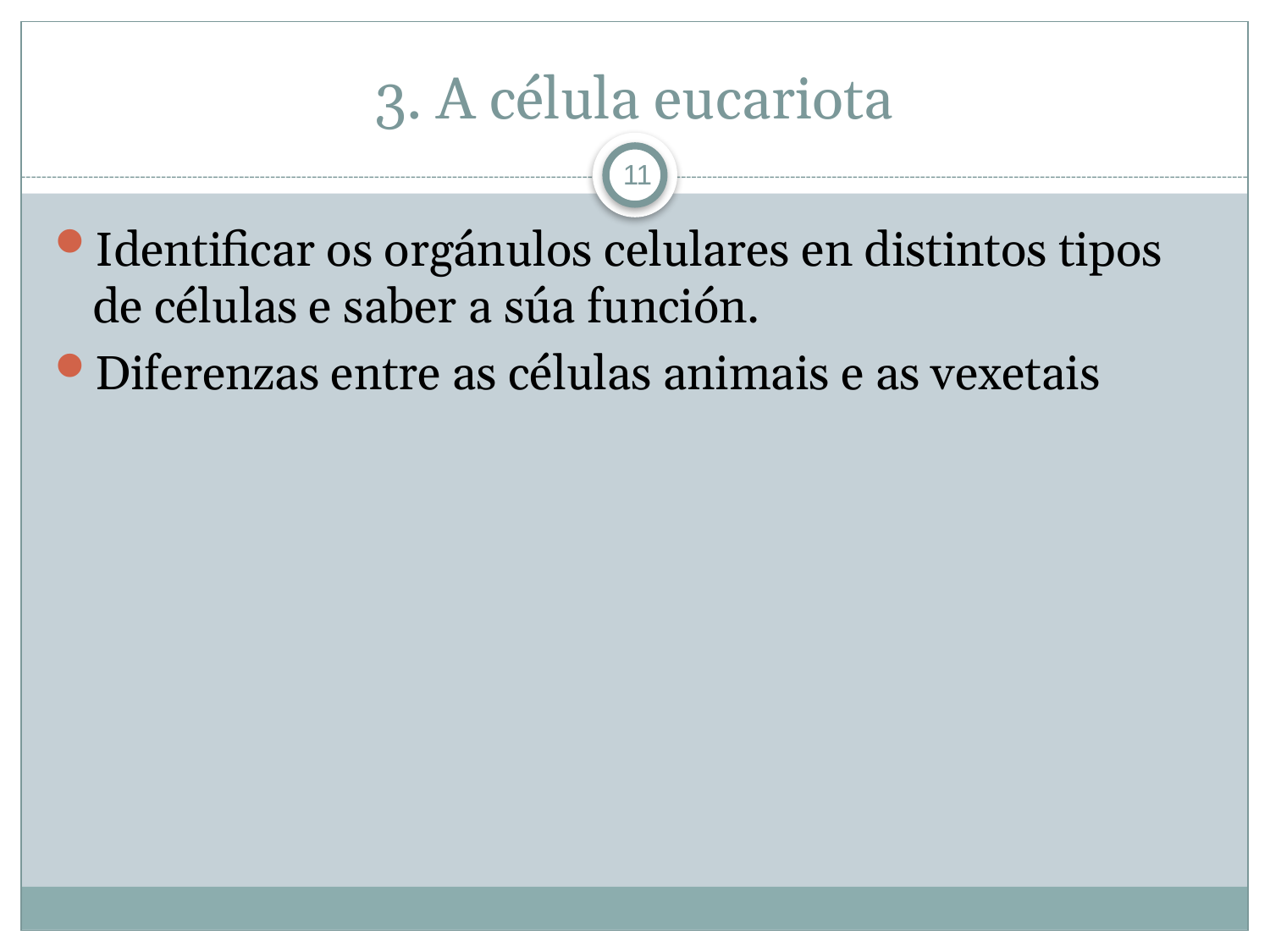

# 3. A célula eucariota
11
Identificar os orgánulos celulares en distintos tipos de células e saber a súa función.
Diferenzas entre as células animais e as vexetais